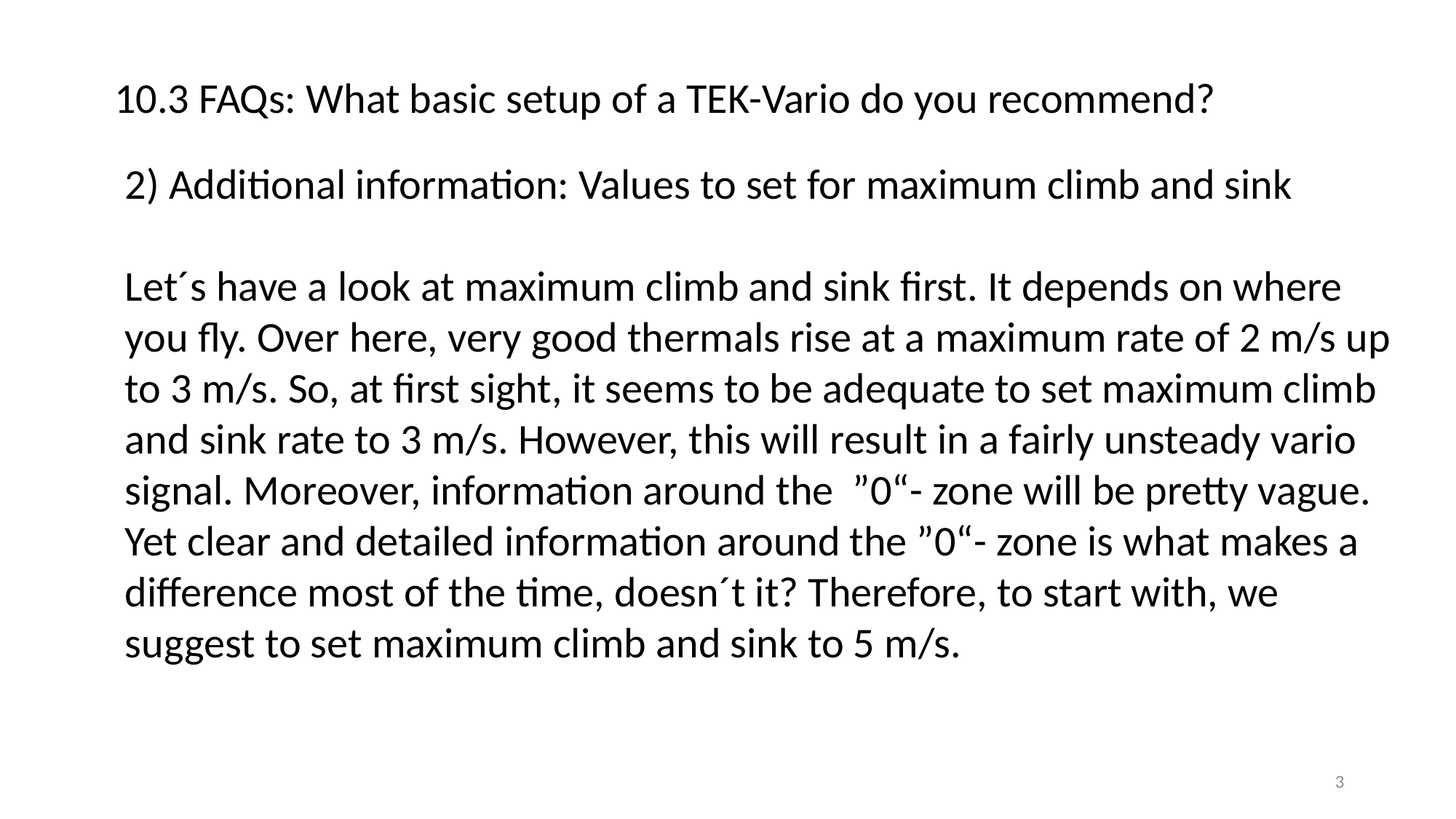

10.3 FAQs: What basic setup of a TEK-Vario do you recommend?
2) Additional information: Values to set for maximum climb and sink

Let´s have a look at maximum climb and sink first. It depends on where you fly. Over here, very good thermals rise at a maximum rate of 2 m/s up to 3 m/s. So, at first sight, it seems to be adequate to set maximum climb and sink rate to 3 m/s. However, this will result in a fairly unsteady vario signal. Moreover, information around the  ”0“- zone will be pretty vague. Yet clear and detailed information around the ”0“- zone is what makes a difference most of the time, doesn´t it? Therefore, to start with, we suggest to set maximum climb and sink to 5 m/s.

3